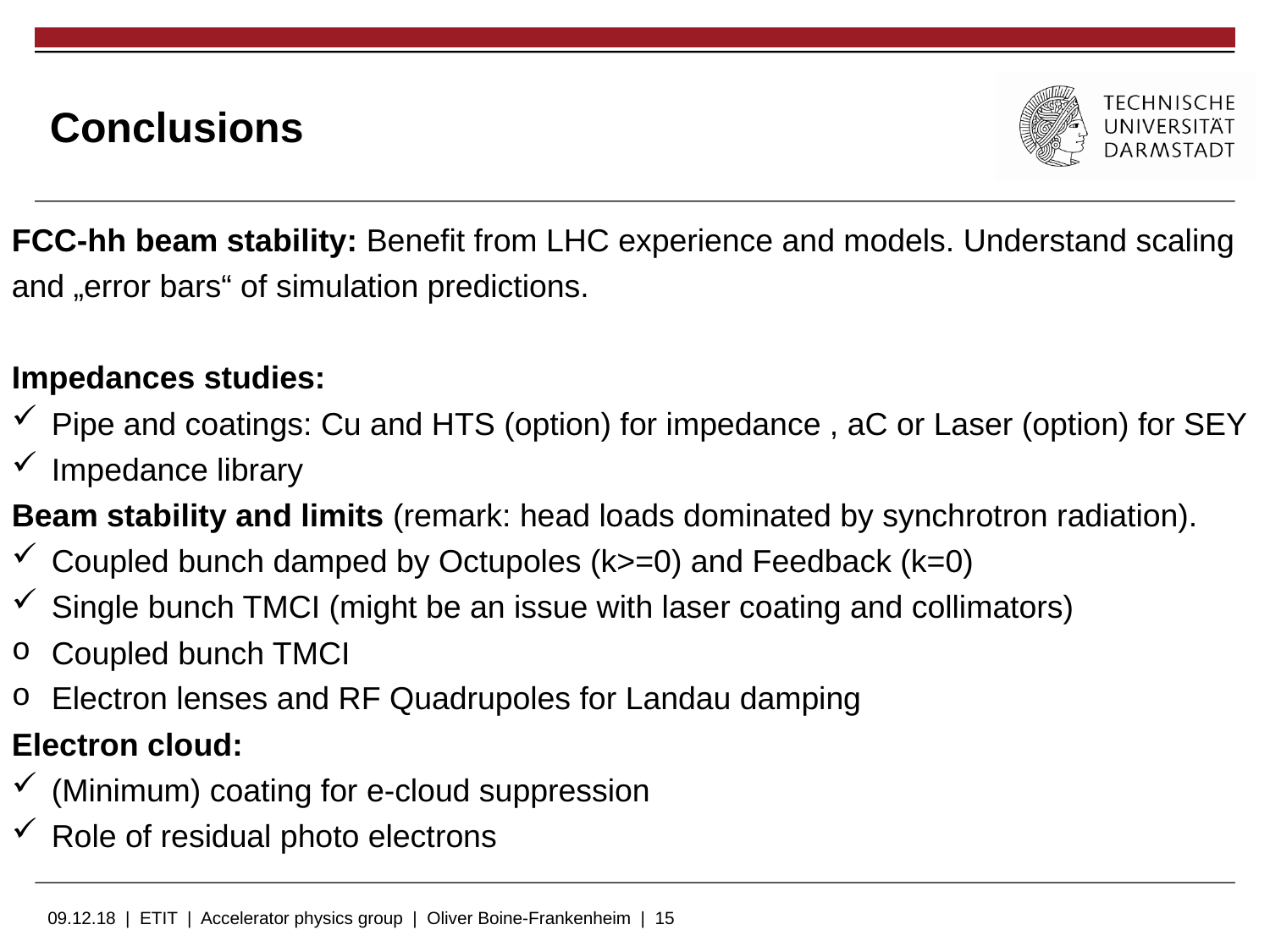

# Conclusions
FCC-hh beam stability: Benefit from LHC experience and models. Understand scaling and „error bars“ of simulation predictions.

Impedances studies:
Pipe and coatings: Cu and HTS (option) for impedance , aC or Laser (option) for SEY
Impedance library
Beam stability and limits (remark: head loads dominated by synchrotron radiation).
Coupled bunch damped by Octupoles (k>=0) and Feedback (k=0)
Single bunch TMCI (might be an issue with laser coating and collimators)
Coupled bunch TMCI
Electron lenses and RF Quadrupoles for Landau damping
Electron cloud:
(Minimum) coating for e-cloud suppression
Role of residual photo electrons